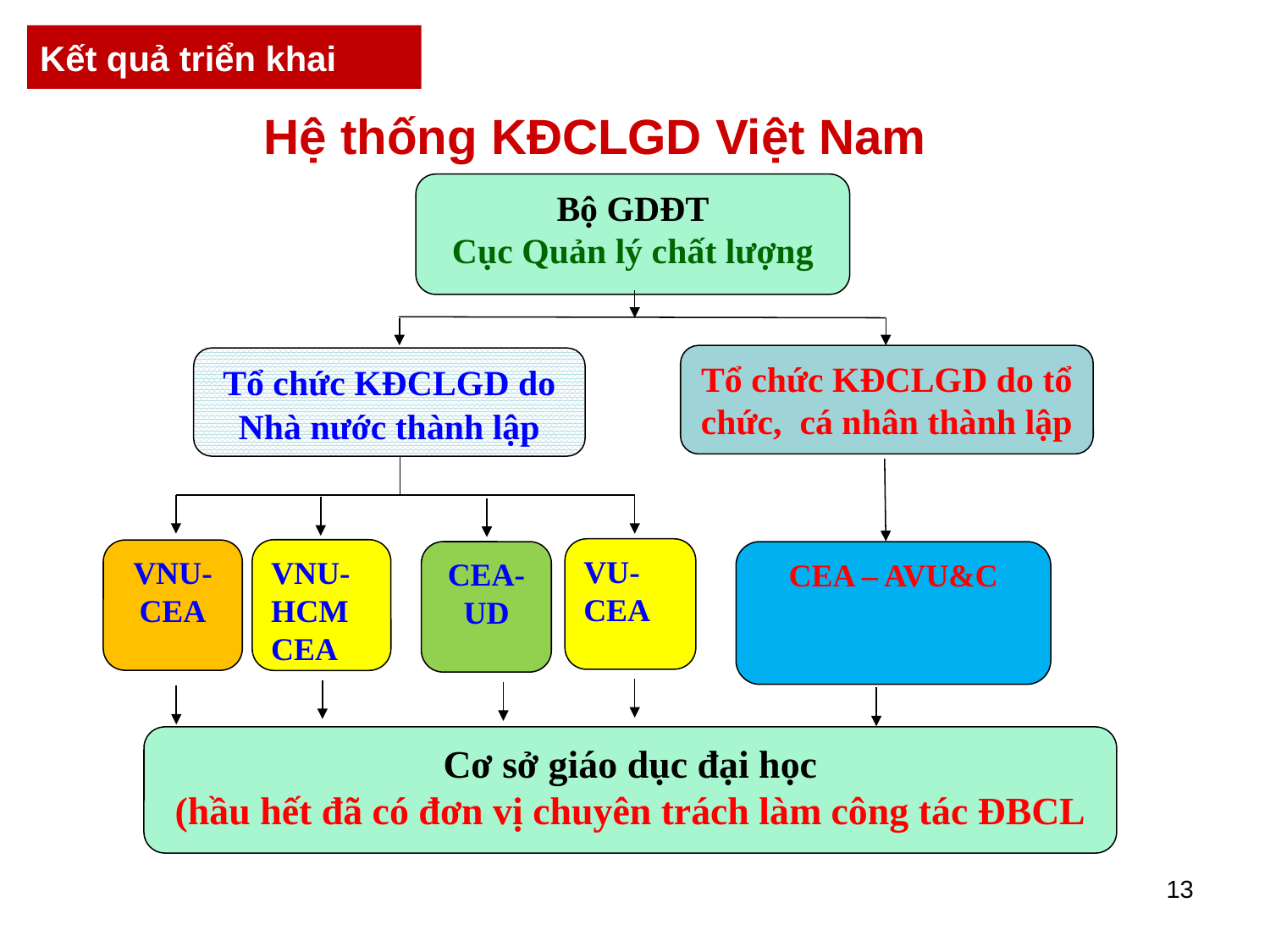

Kết quả triển khai
Hệ thống KĐCLGD Việt Nam
Bộ GDĐT
Cục Quản lý chất lượng
Tổ chức KĐCLGD do tổ chức,  cá nhân thành lập
Tổ chức KĐCLGD do Nhà nước thành lập
VNU-HCM CEA

VNU-CEA

CEA-UD

CEA – AVU&C

Cơ sở giáo dục đại học
(hầu hết đã có đơn vị chuyên trách làm công tác ĐBCL
VU-CEA

13